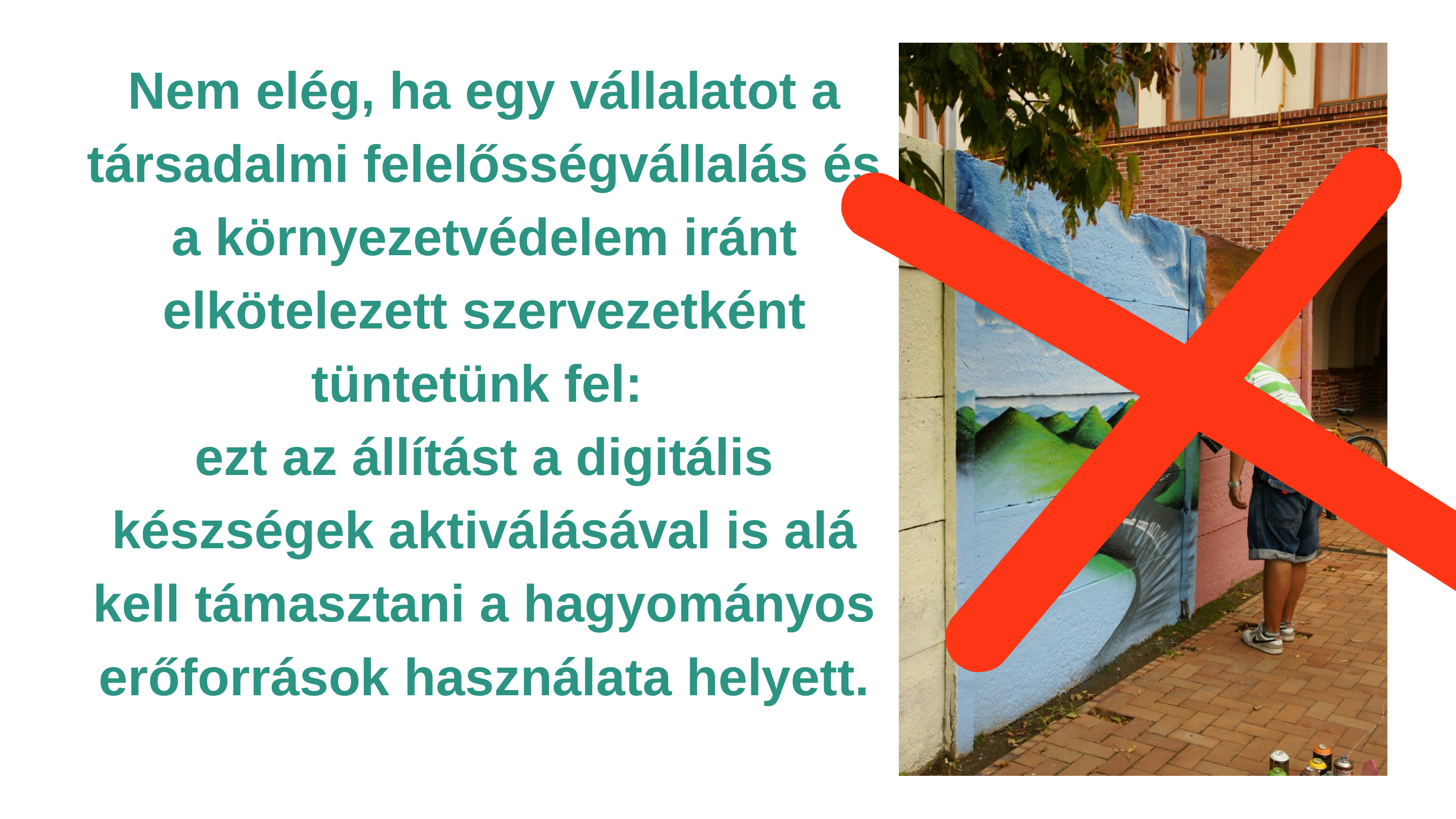

Nem elég, ha egy vállalatot a társadalmi felelősségvállalás és a környezetvédelem iránt elkötelezett szervezetként tüntetünk fel:
ezt az állítást a digitális készségek aktiválásával is alá kell támasztani a hagyományos erőforrások használata helyett.